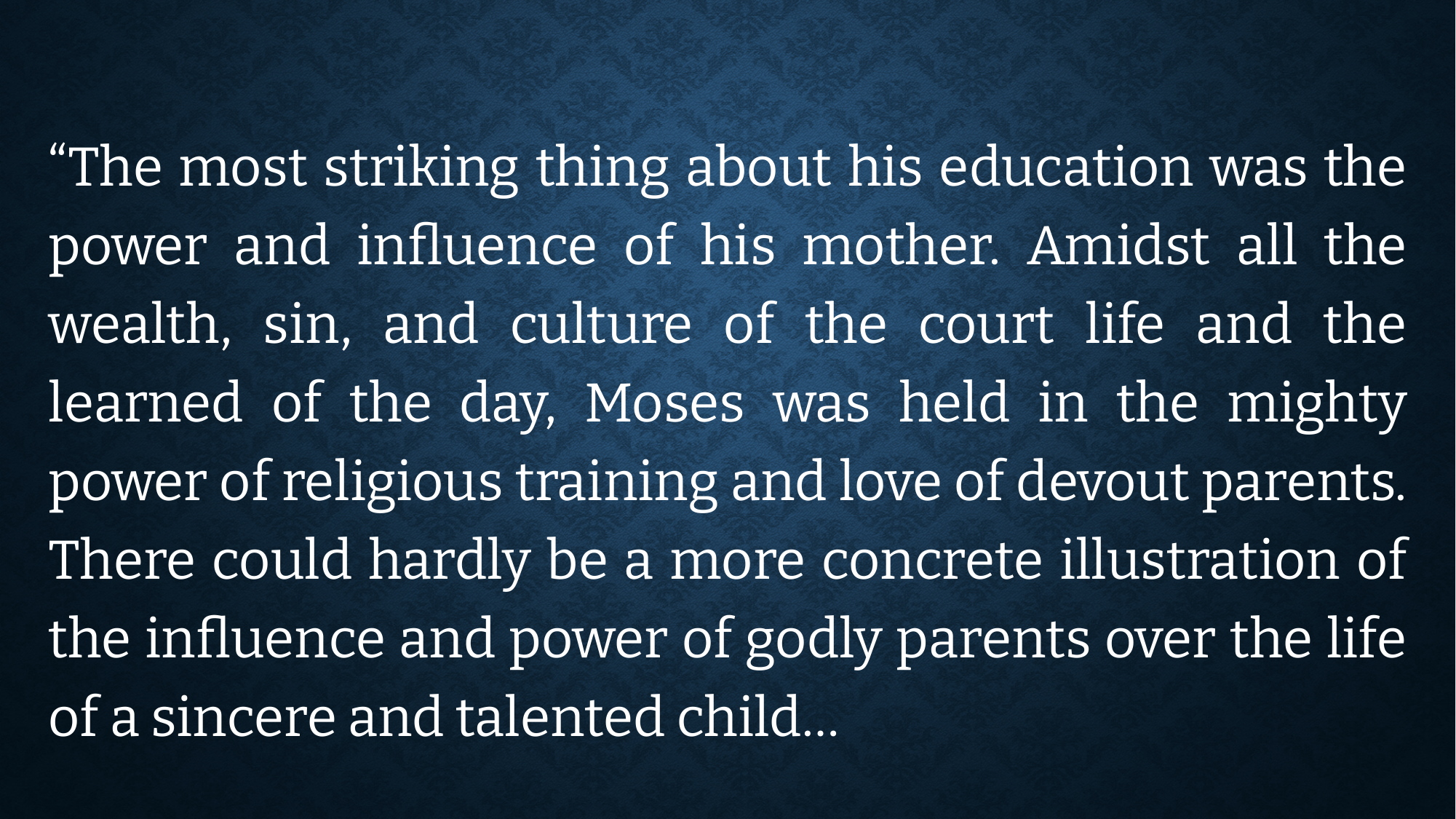

“The most striking thing about his education was the power and influence of his mother. Amidst all the wealth, sin, and culture of the court life and the learned of the day, Moses was held in the mighty power of religious training and love of devout parents. There could hardly be a more concrete illustration of the influence and power of godly parents over the life of a sincere and talented child…